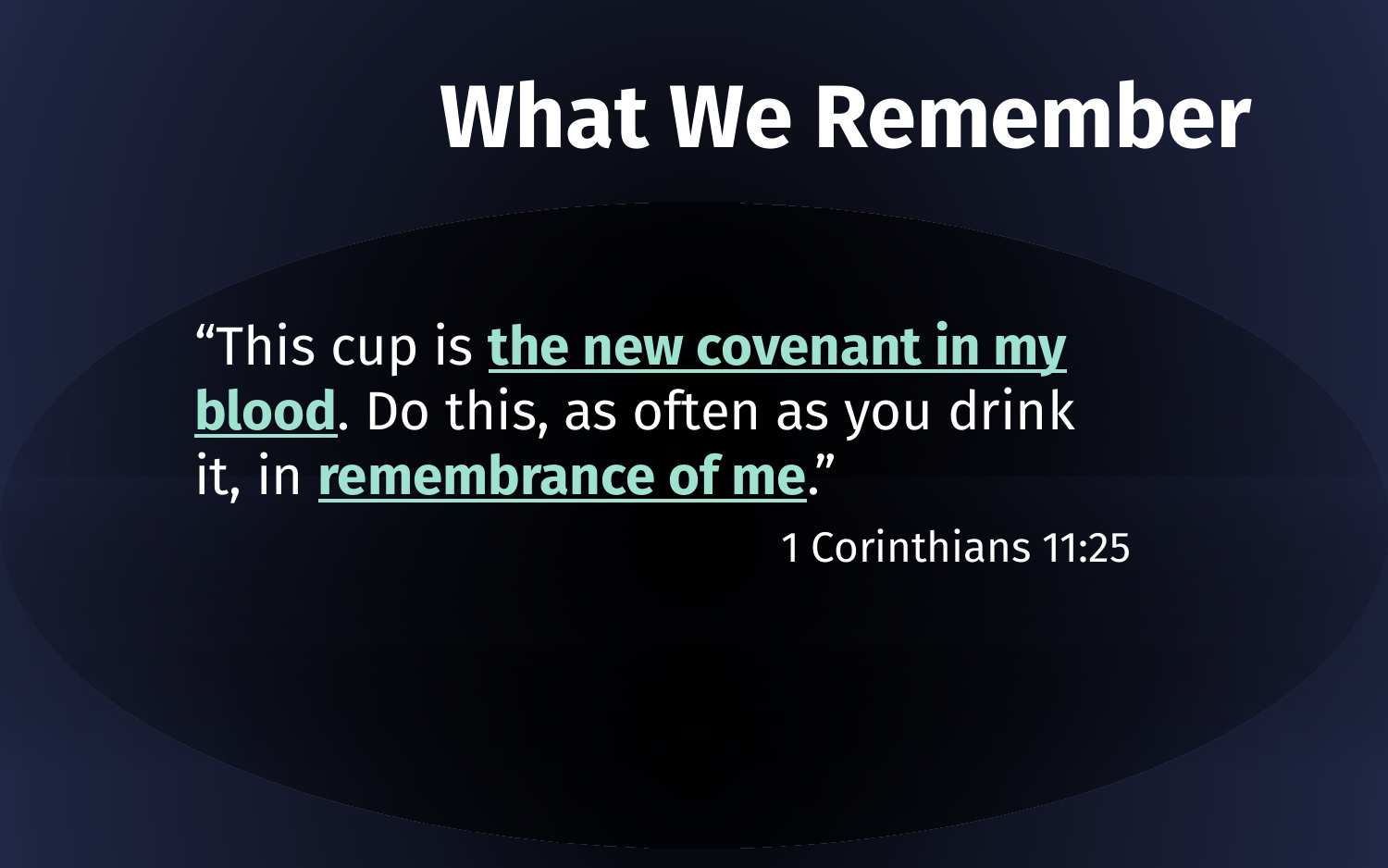

# What We Remember

“This cup is the new covenant in my blood. Do this, as often as you drink it, in remembrance of me.”
1 Corinthians 11:25